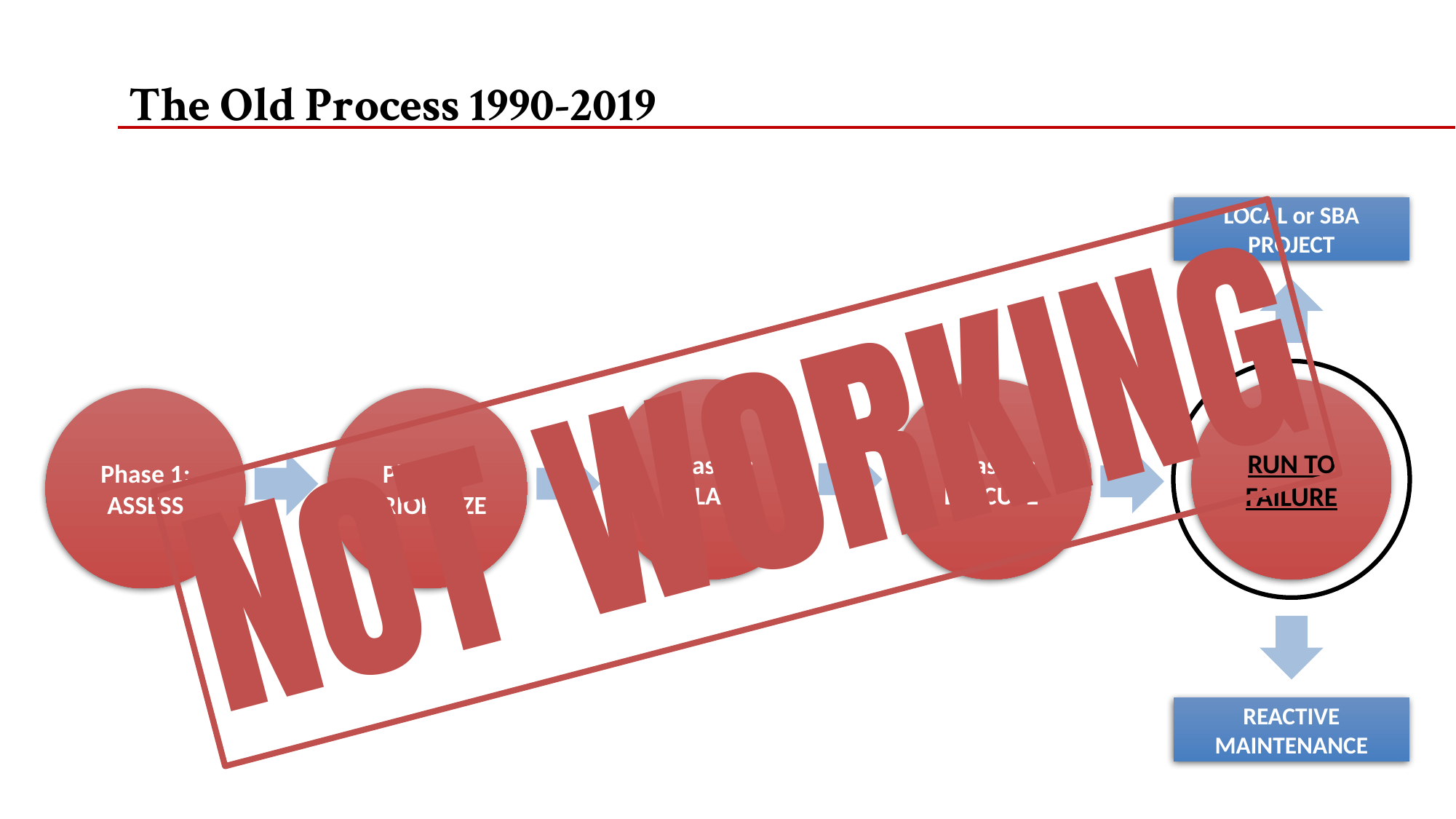

# The Old Process 1990-2019
LOCAL or SBA PROJECT

NOT WORKING

Phase 3:
PLAN
Phase 4:
EXECUTE
RUN TO FAILURE
Phase 1:
ASSESS
Phase 2:
PRIORITIZE

REACTIVE MAINTENANCE